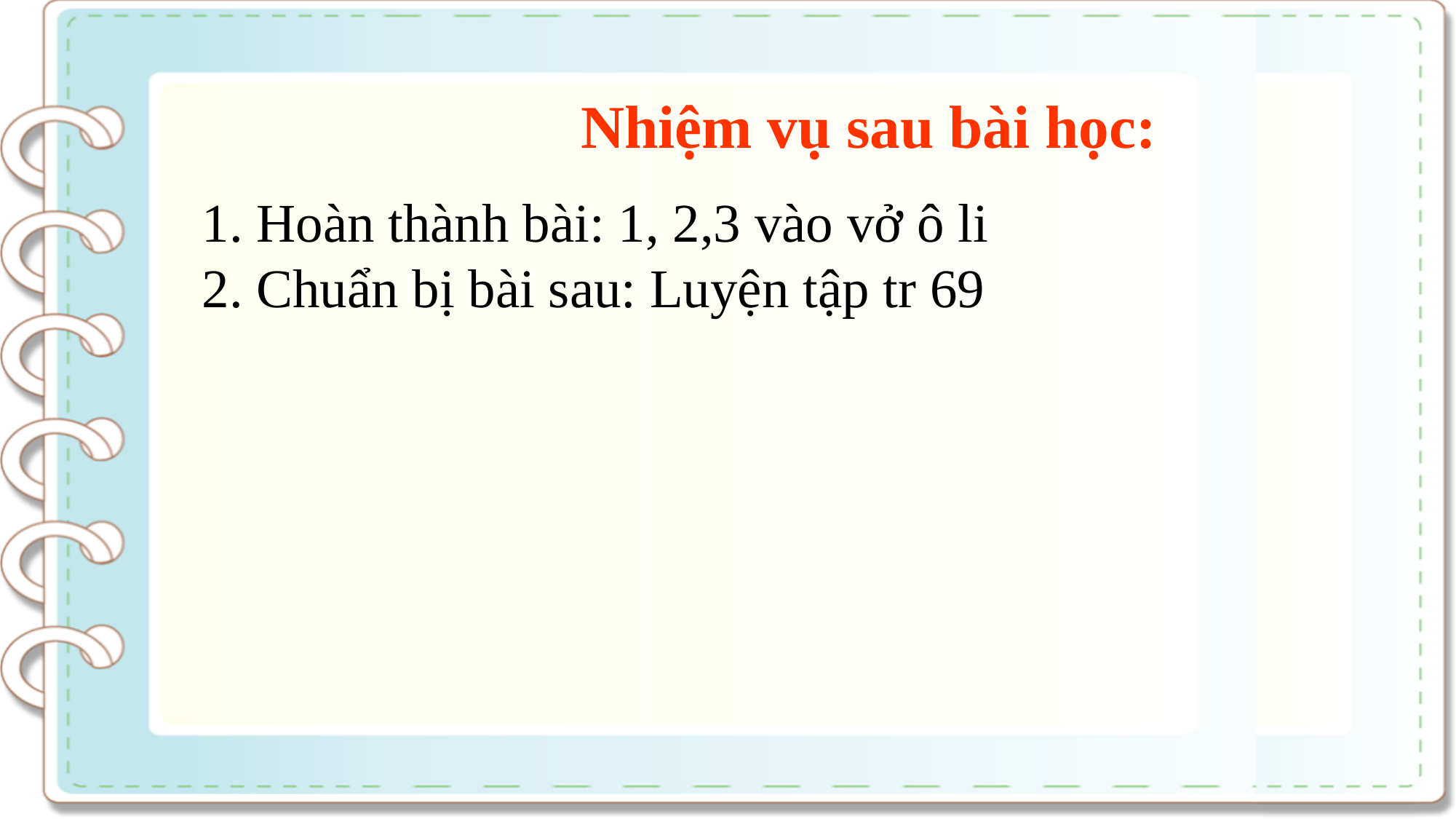

Nhiệm vụ sau bài học:
1. Hoàn thành bài: 1, 2,3 vào vở ô li
2. Chuẩn bị bài sau: Luyện tập tr 69